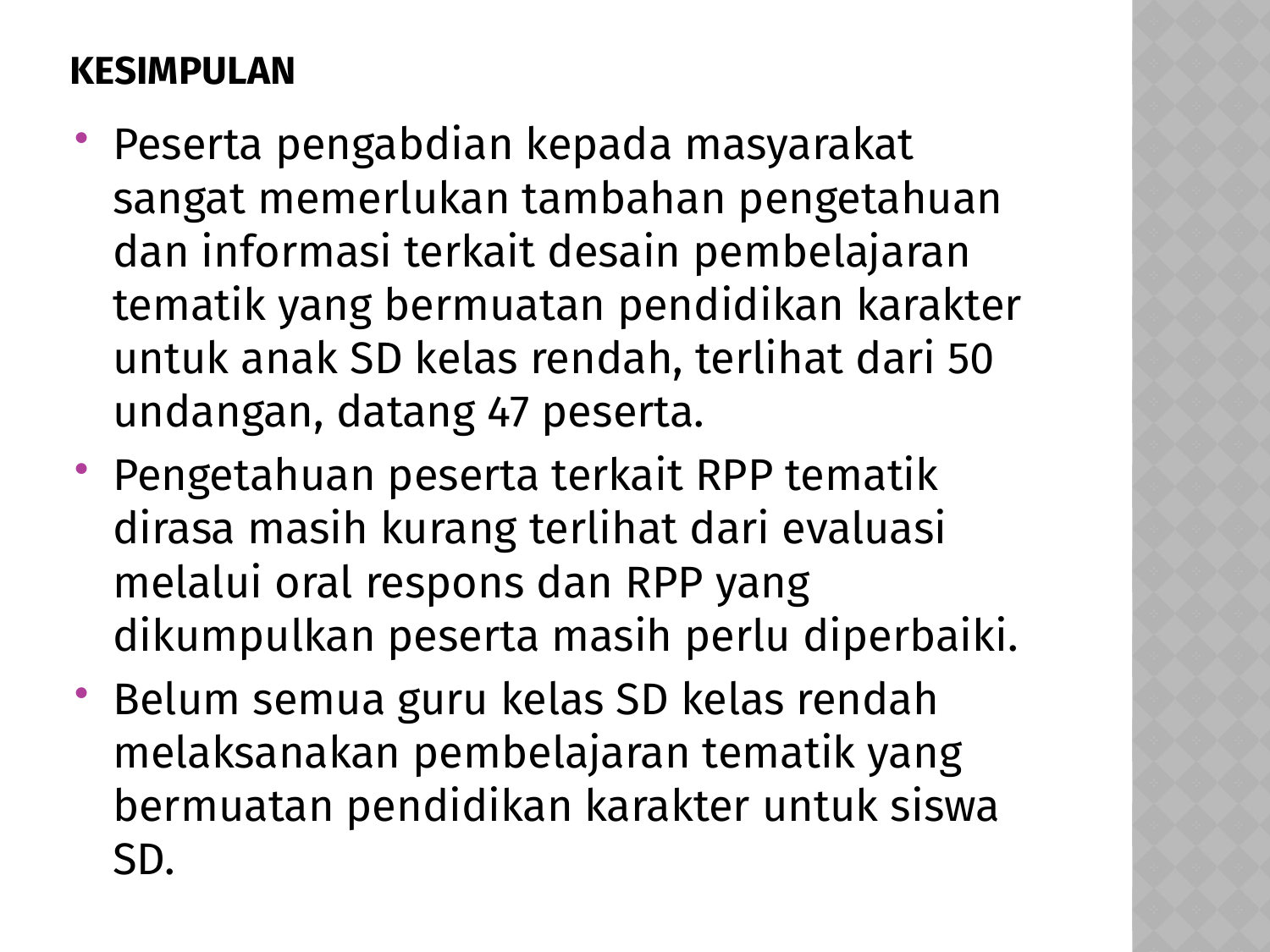

# Kesimpulan
Peserta pengabdian kepada masyarakat sangat memerlukan tambahan pengetahuan dan informasi terkait desain pembelajaran tematik yang bermuatan pendidikan karakter untuk anak SD kelas rendah, terlihat dari 50 undangan, datang 47 peserta.
Pengetahuan peserta terkait RPP tematik dirasa masih kurang terlihat dari evaluasi melalui oral respons dan RPP yang dikumpulkan peserta masih perlu diperbaiki.
Belum semua guru kelas SD kelas rendah melaksanakan pembelajaran tematik yang bermuatan pendidikan karakter untuk siswa SD.